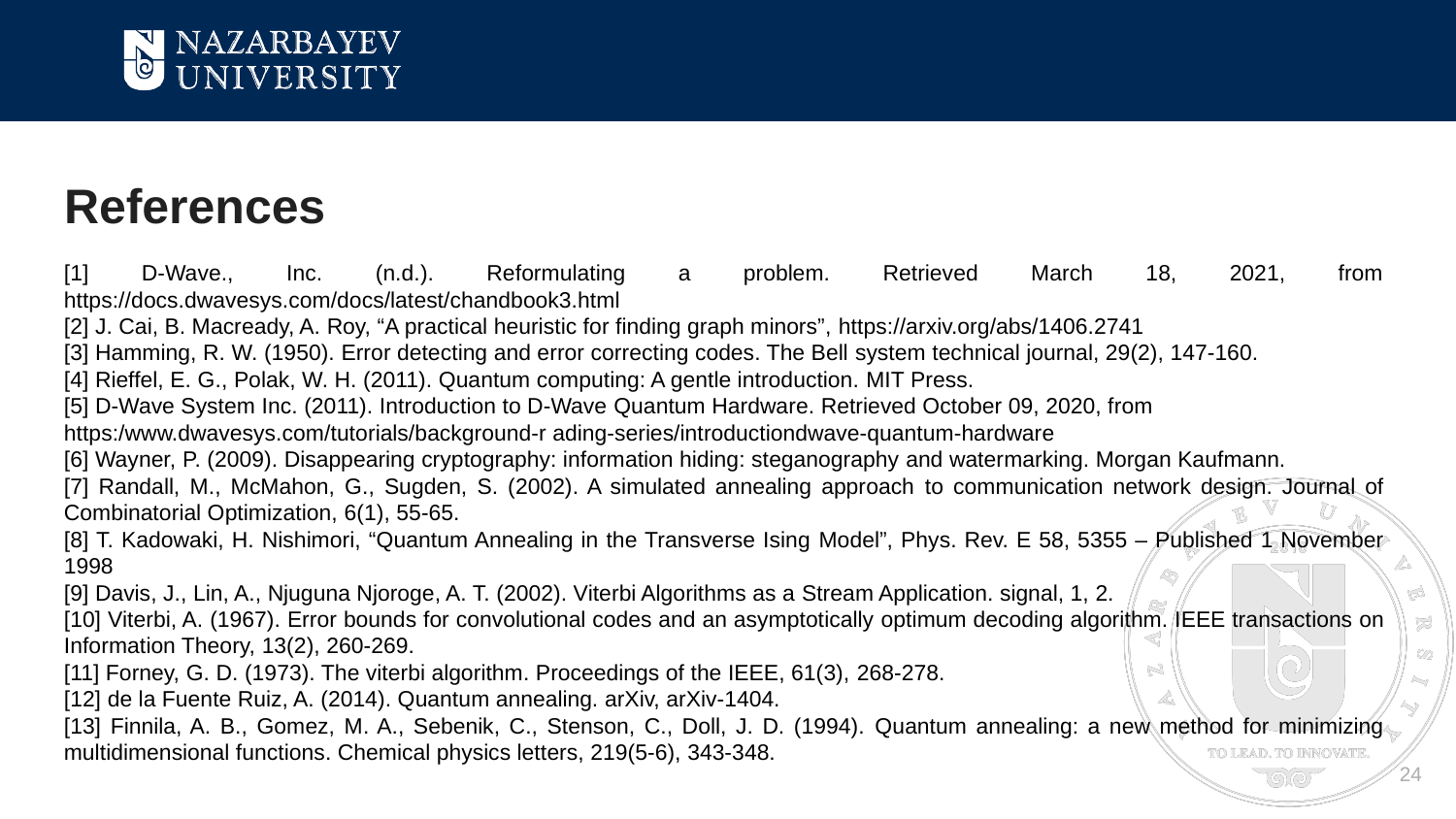

# References
[1] D-Wave., Inc. (n.d.). Reformulating a problem. Retrieved March 18, 2021, from https://docs.dwavesys.com/docs/latest/chandbook3.html
[2] J. Cai, B. Macready, A. Roy, “A practical heuristic for finding graph minors”, https://arxiv.org/abs/1406.2741
[3] Hamming, R. W. (1950). Error detecting and error correcting codes. The Bell system technical journal, 29(2), 147-160.
[4] Rieffel, E. G., Polak, W. H. (2011). Quantum computing: A gentle introduction. MIT Press.
[5] D-Wave System Inc. (2011). Introduction to D-Wave Quantum Hardware. Retrieved October 09, 2020, from
https:/www.dwavesys.com/tutorials/background-r ading-series/introductiondwave-quantum-hardware
[6] Wayner, P. (2009). Disappearing cryptography: information hiding: steganography and watermarking. Morgan Kaufmann.
[7] Randall, M., McMahon, G., Sugden, S. (2002). A simulated annealing approach to communication network design. Journal of Combinatorial Optimization, 6(1), 55-65.
[8] T. Kadowaki, H. Nishimori, “Quantum Annealing in the Transverse Ising Model”, Phys. Rev. E 58, 5355 – Published 1 November 1998
[9] Davis, J., Lin, A., Njuguna Njoroge, A. T. (2002). Viterbi Algorithms as a Stream Application. signal, 1, 2.
[10] Viterbi, A. (1967). Error bounds for convolutional codes and an asymptotically optimum decoding algorithm. IEEE transactions on Information Theory, 13(2), 260-269.
[11] Forney, G. D. (1973). The viterbi algorithm. Proceedings of the IEEE, 61(3), 268-278.
[12] de la Fuente Ruiz, A. (2014). Quantum annealing. arXiv, arXiv-1404.
[13] Finnila, A. B., Gomez, M. A., Sebenik, C., Stenson, C., Doll, J. D. (1994). Quantum annealing: a new method for minimizing multidimensional functions. Chemical physics letters, 219(5-6), 343-348.
24